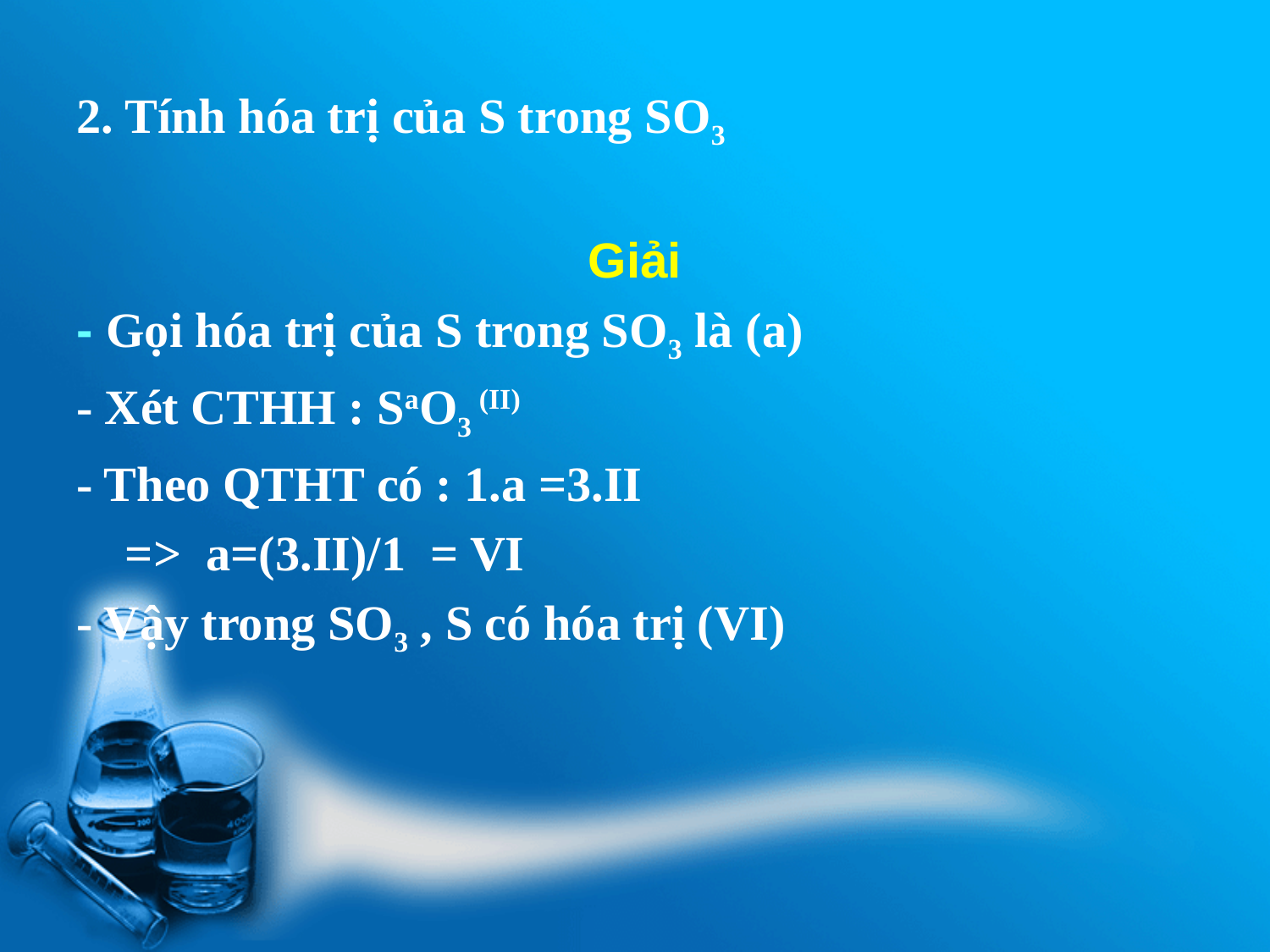

# 2. Tính hóa trị của S trong SO3
Giải
- Gọi hóa trị của S trong SO3 là (a)
- Xét CTHH : SaO3 (II)
- Theo QTHT có : 1.a =3.II
    =>  a=(3.II)/1  = VI
- Vậy trong SO3 , S có hóa trị (VI)